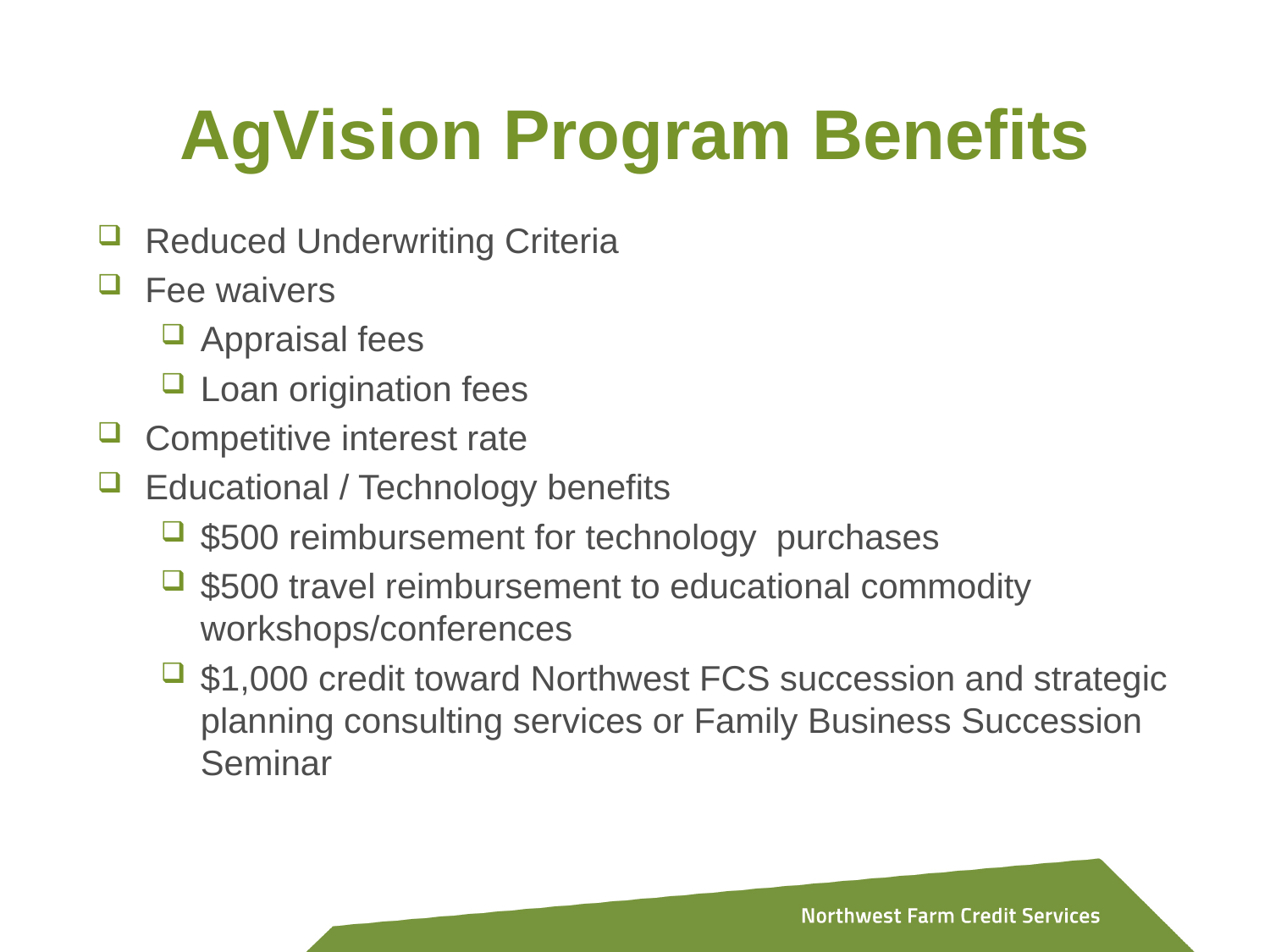

AgVision Program Benefits
Reduced Underwriting Criteria
Fee waivers
Appraisal fees
Loan origination fees
Competitive interest rate
Educational / Technology benefits
$500 reimbursement for technology  purchases
$500 travel reimbursement to educational commodity workshops/conferences
$1,000 credit toward Northwest FCS succession and strategic planning consulting services or Family Business Succession Seminar